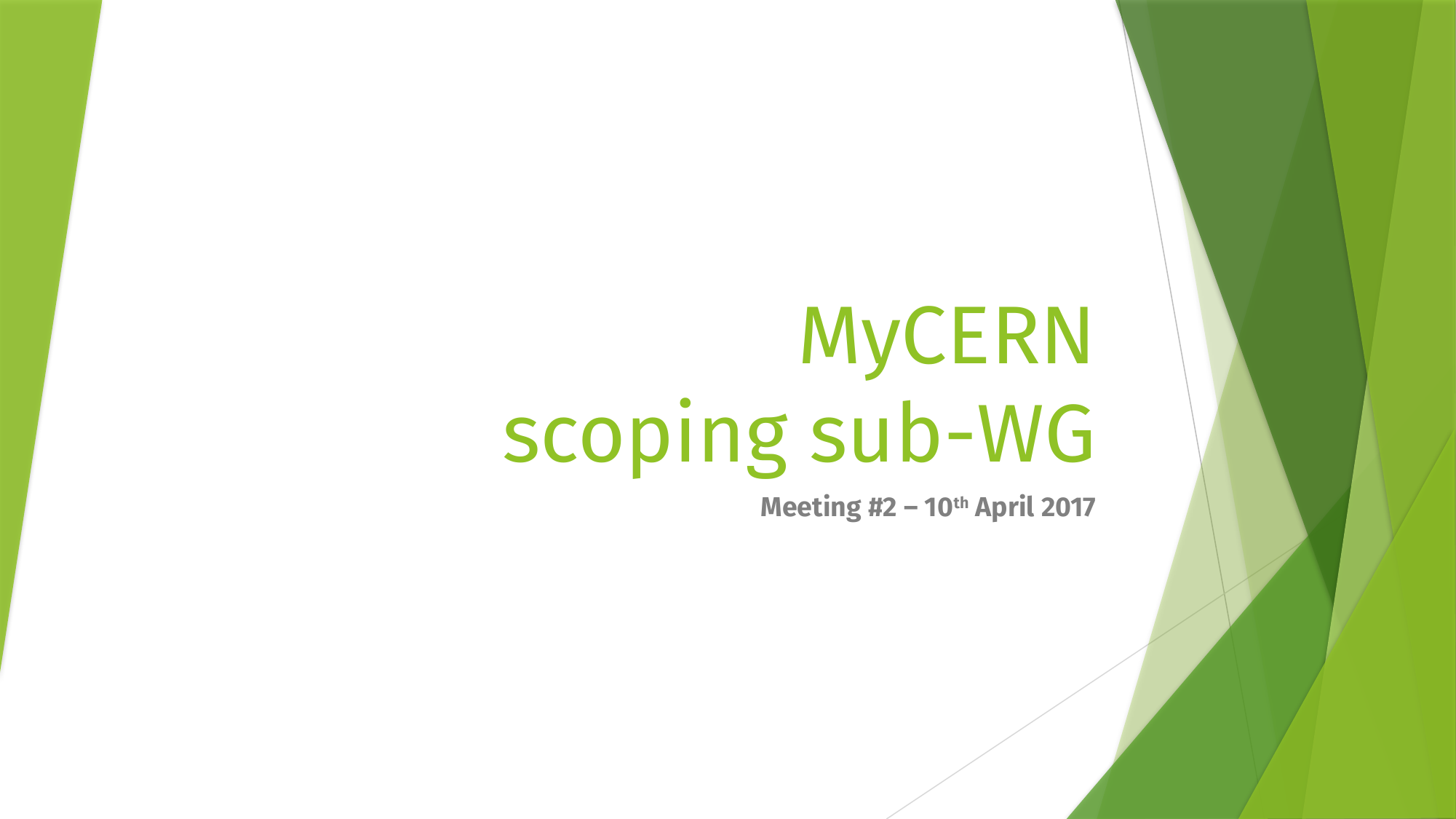

# MyCERN scoping sub-WG
Meeting #2 – 10th April 2017